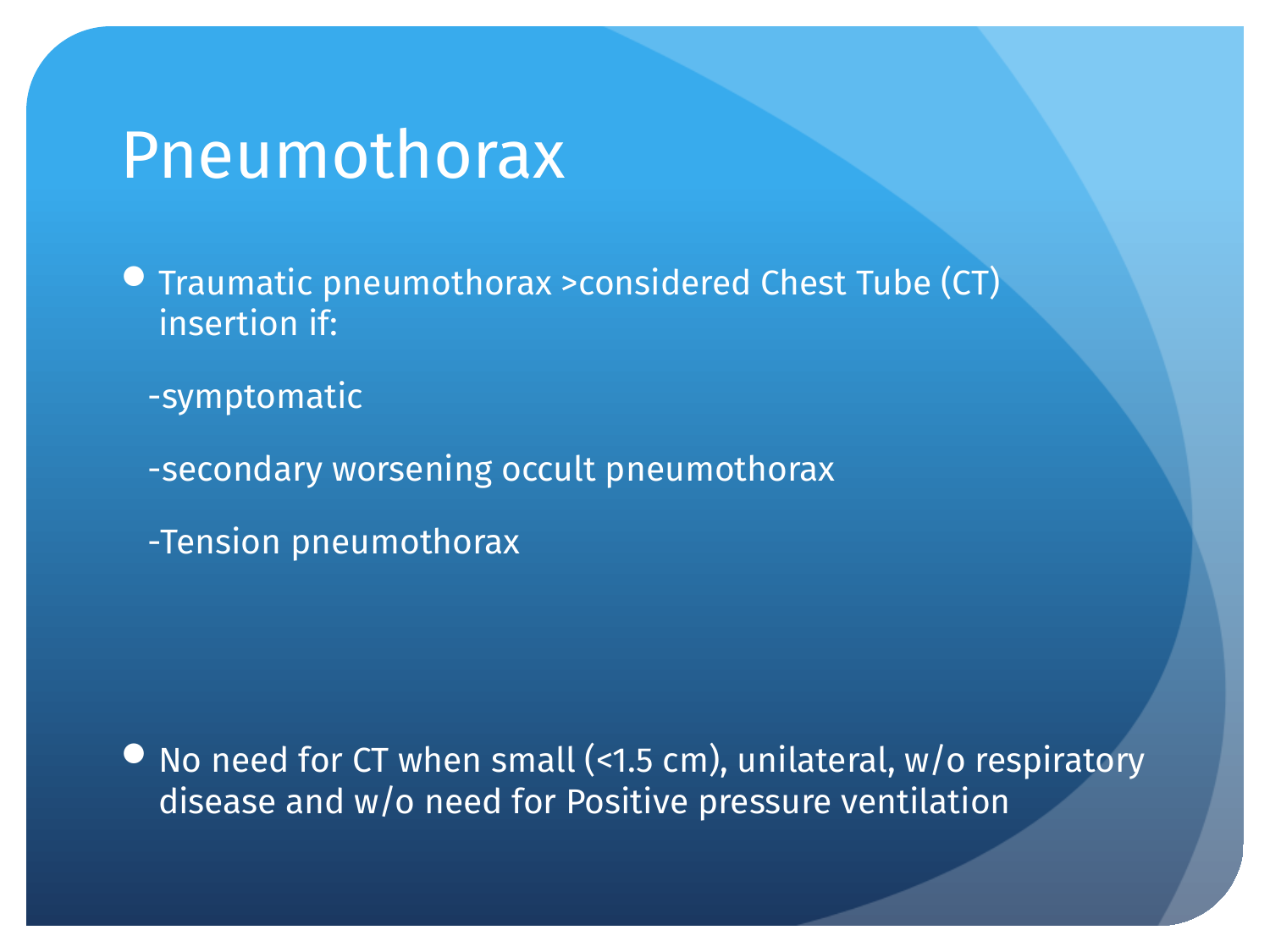

# Pneumothorax
Traumatic pneumothorax >considered Chest Tube (CT) insertion if:
   -symptomatic
   -secondary worsening occult pneumothorax
   -Tension pneumothorax

No need for CT when small (<1.5 cm), unilateral, w/o respiratory disease and w/o need for Positive pressure ventilation